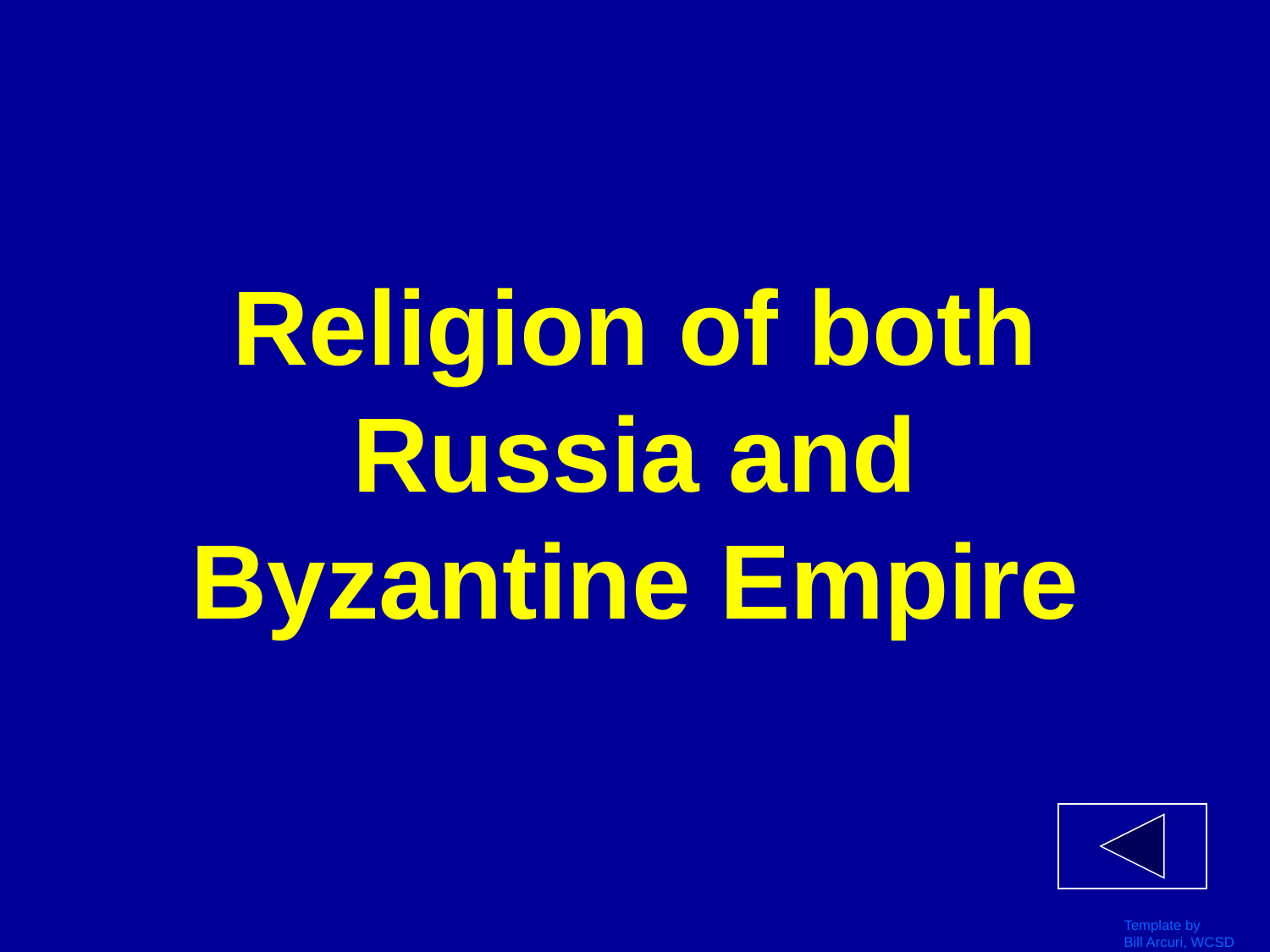

# Religion of both Russia and Byzantine Empire

Template by
Bill Arcuri, WCSD